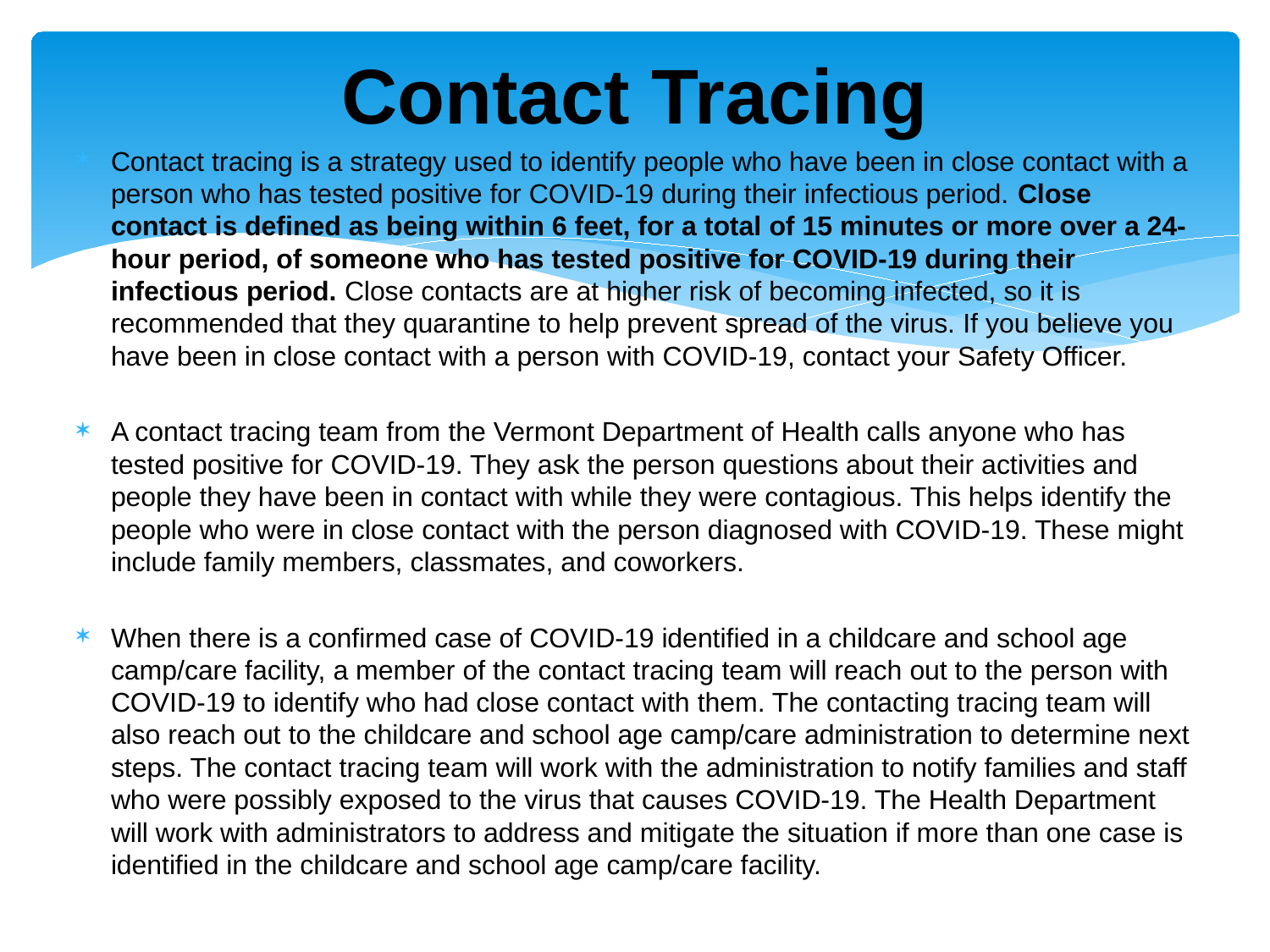

Contact Tracing
#
Contact tracing is a strategy used to identify people who have been in close contact with a person who has tested positive for COVID-19 during their infectious period. Close contact is defined as being within 6 feet, for a total of 15 minutes or more over a 24-hour period, of someone who has tested positive for COVID-19 during their infectious period. Close contacts are at higher risk of becoming infected, so it is recommended that they quarantine to help prevent spread of the virus. If you believe you have been in close contact with a person with COVID-19, contact your Safety Officer.

A contact tracing team from the Vermont Department of Health calls anyone who has tested positive for COVID-19. They ask the person questions about their activities and people they have been in contact with while they were contagious. This helps identify the people who were in close contact with the person diagnosed with COVID-19. These might include family members, classmates, and coworkers.

When there is a confirmed case of COVID-19 identified in a childcare and school age camp/care facility, a member of the contact tracing team will reach out to the person with COVID-19 to identify who had close contact with them. The contacting tracing team will also reach out to the childcare and school age camp/care administration to determine next steps. The contact tracing team will work with the administration to notify families and staff who were possibly exposed to the virus that causes COVID-19. The Health Department will work with administrators to address and mitigate the situation if more than one case is identified in the childcare and school age camp/care facility.